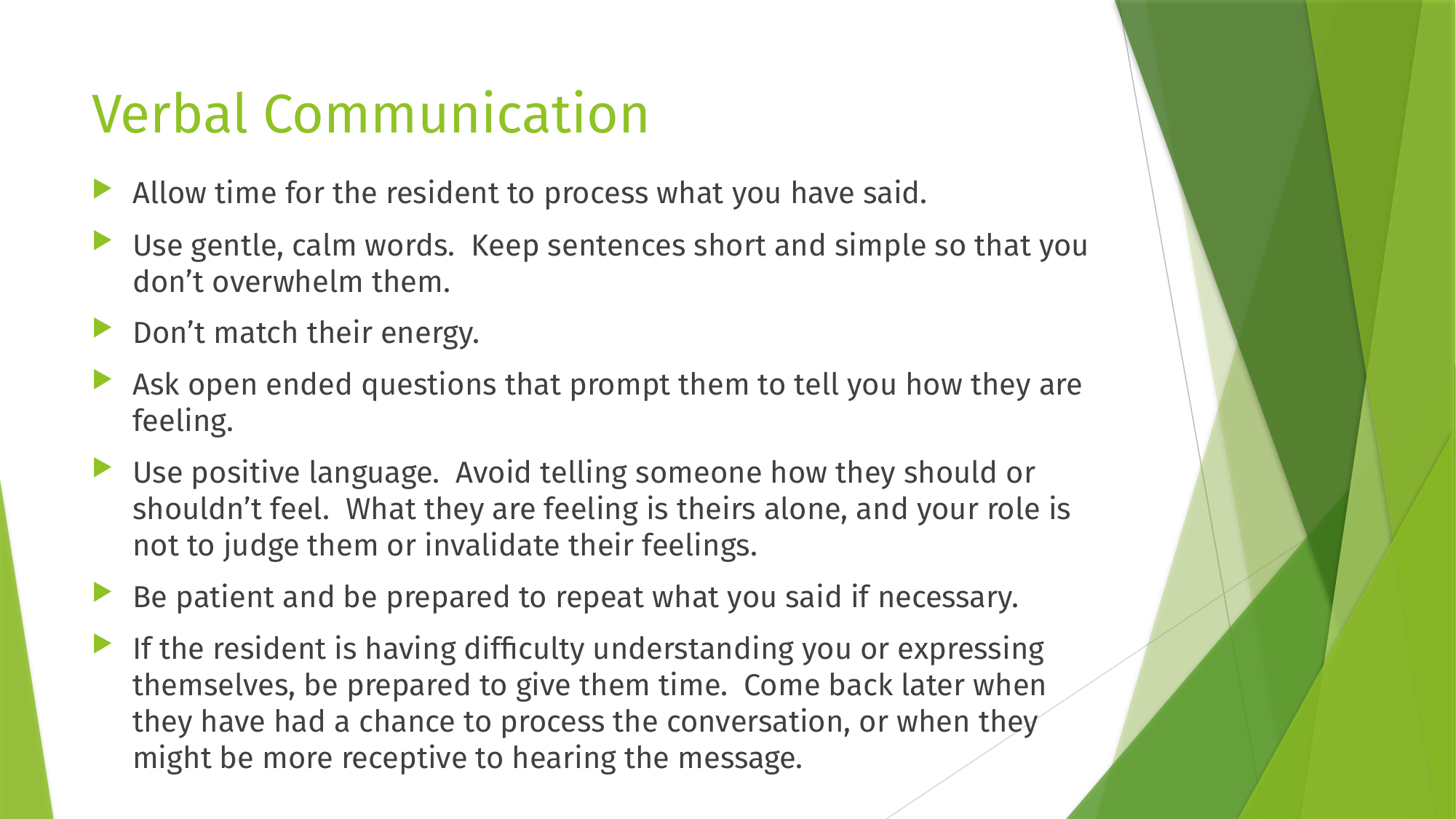

# Verbal Communication
Allow time for the resident to process what you have said.
Use gentle, calm words.  Keep sentences short and simple so that you don’t overwhelm them.
Don’t match their energy.
Ask open ended questions that prompt them to tell you how they are feeling.
Use positive language.  Avoid telling someone how they should or shouldn’t feel.  What they are feeling is theirs alone, and your role is not to judge them or invalidate their feelings.
Be patient and be prepared to repeat what you said if necessary.
If the resident is having difficulty understanding you or expressing themselves, be prepared to give them time.  Come back later when they have had a chance to process the conversation, or when they might be more receptive to hearing the message.